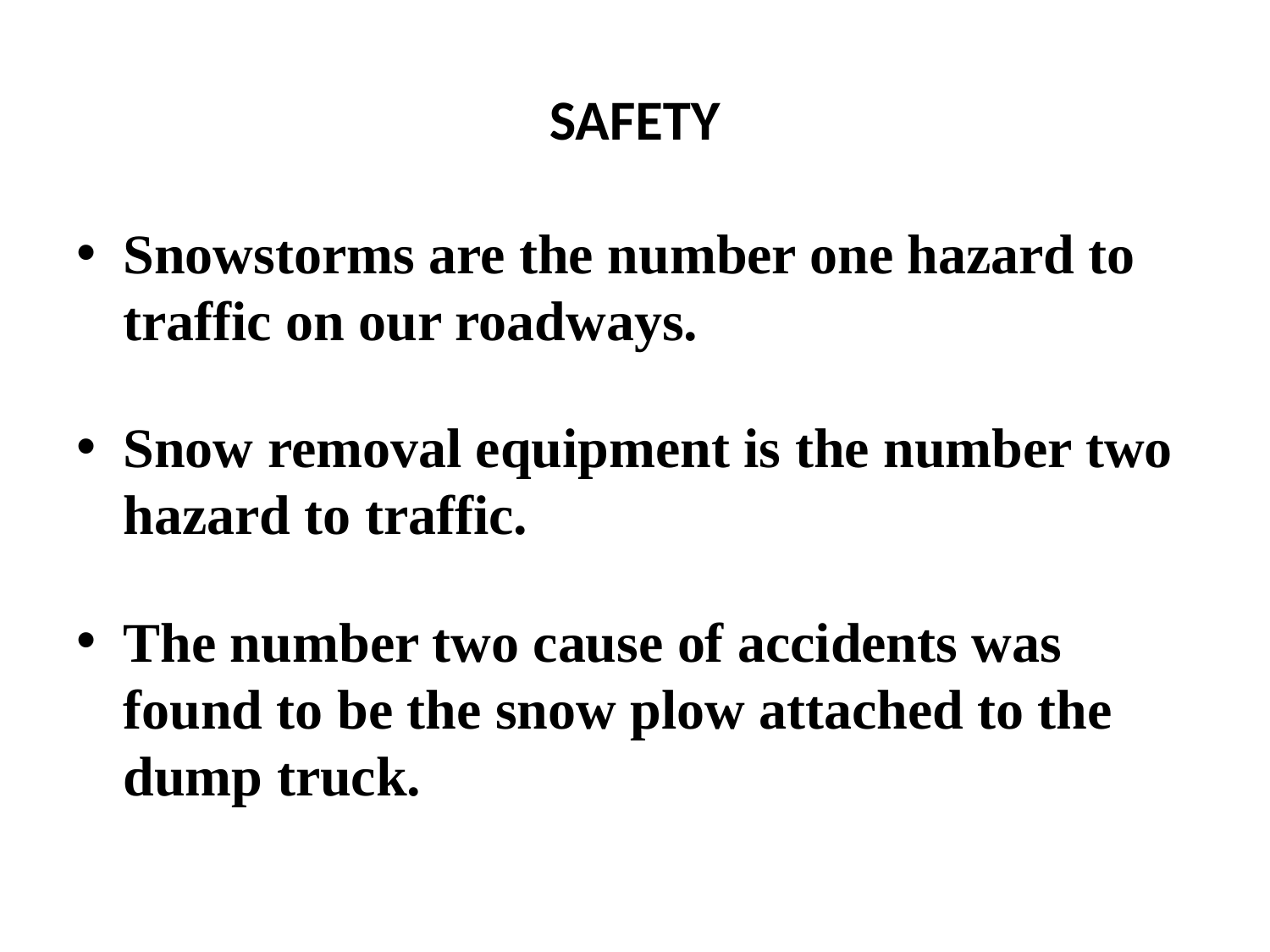

# SAFETY
Snowstorms are the number one hazard to traffic on our roadways.

Snow removal equipment is the number two hazard to traffic.

The number two cause of accidents was found to be the snow plow attached to the dump truck.